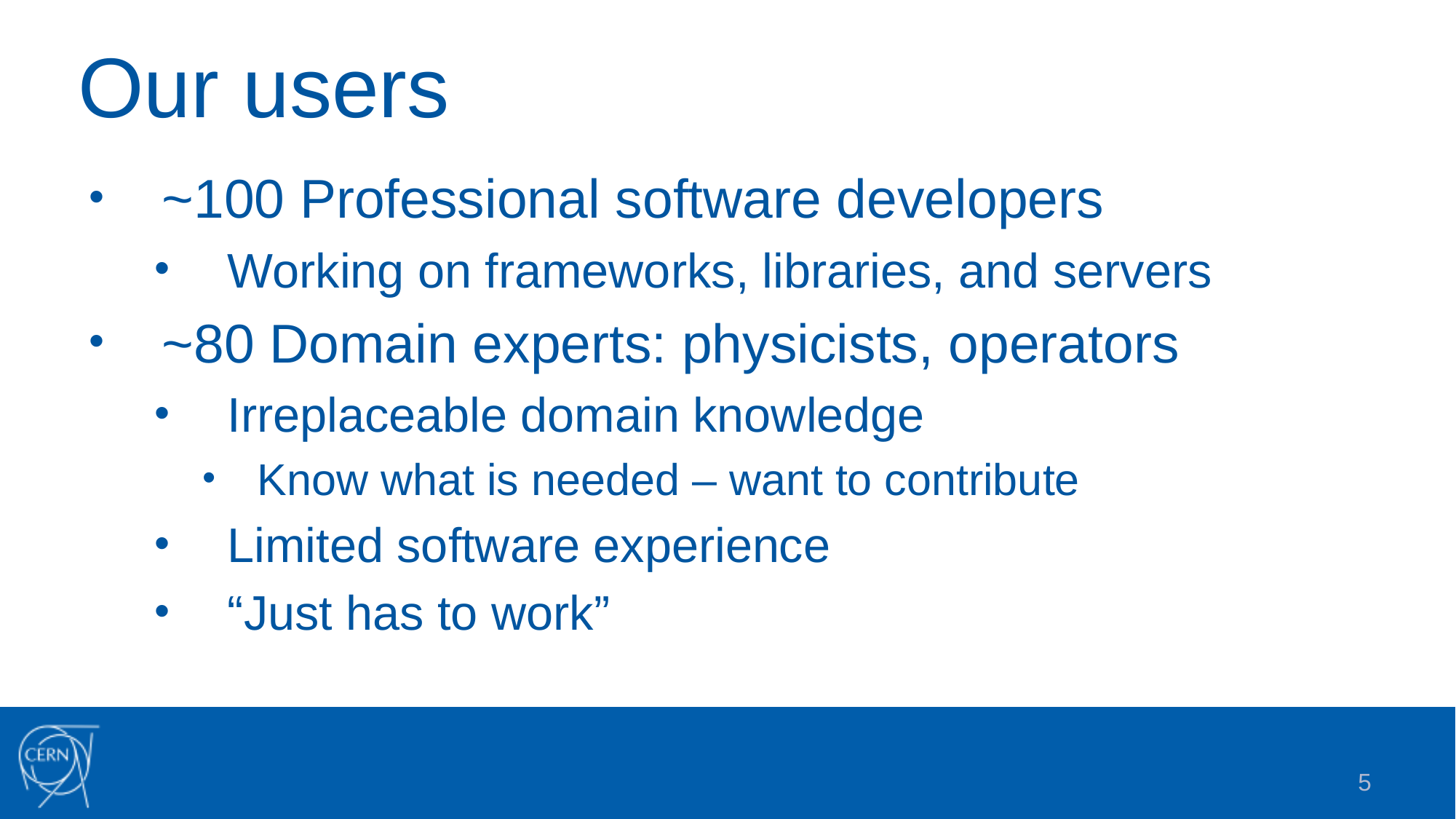

# Our users
~100 Professional software developers
Working on frameworks, libraries, and servers
~80 Domain experts: physicists, operators
Irreplaceable domain knowledge
Know what is needed – want to contribute
Limited software experience
“Just has to work”
5